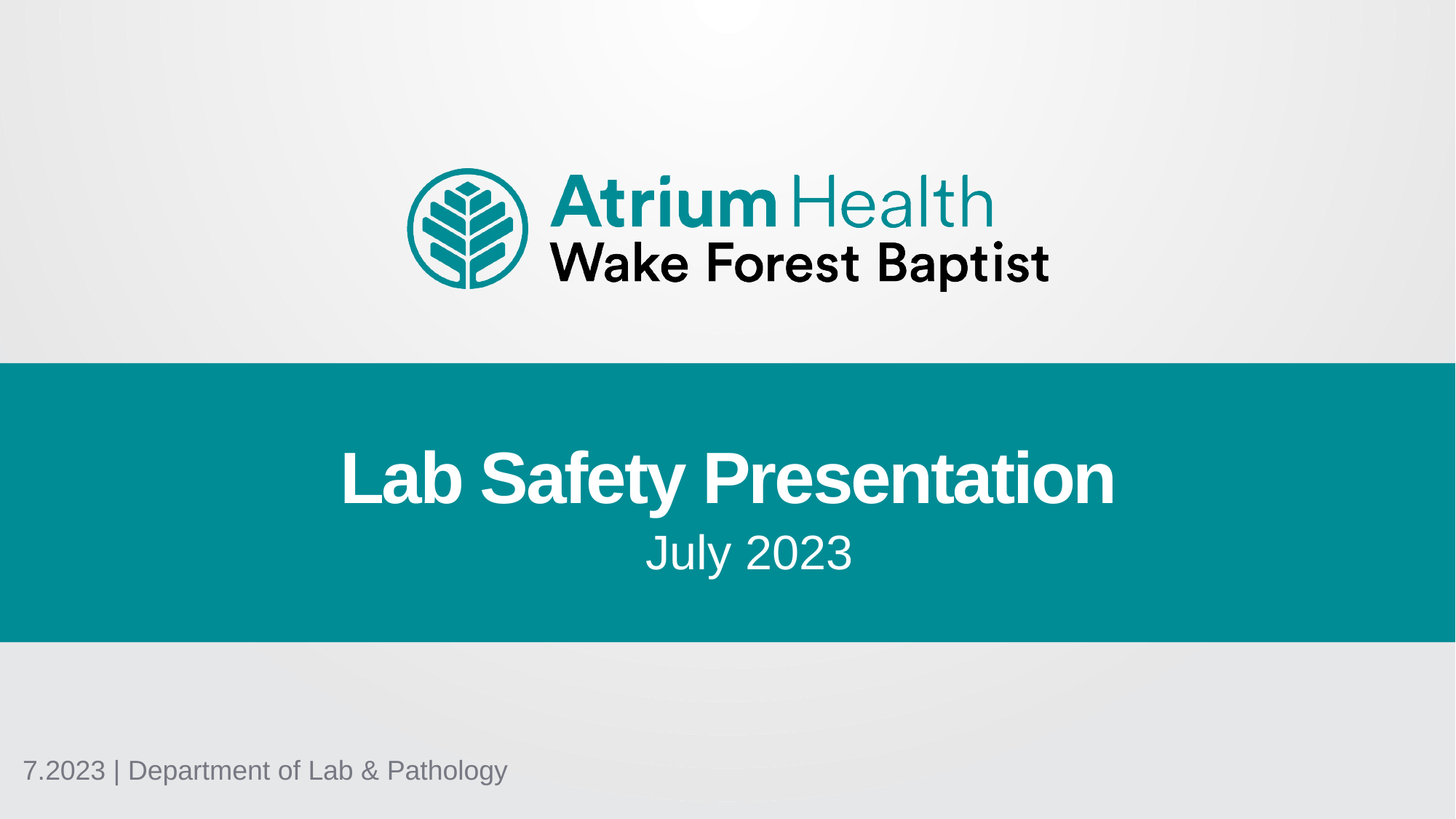

Lab Safety Presentation
July 2023
7.2023 | Department of Lab & Pathology